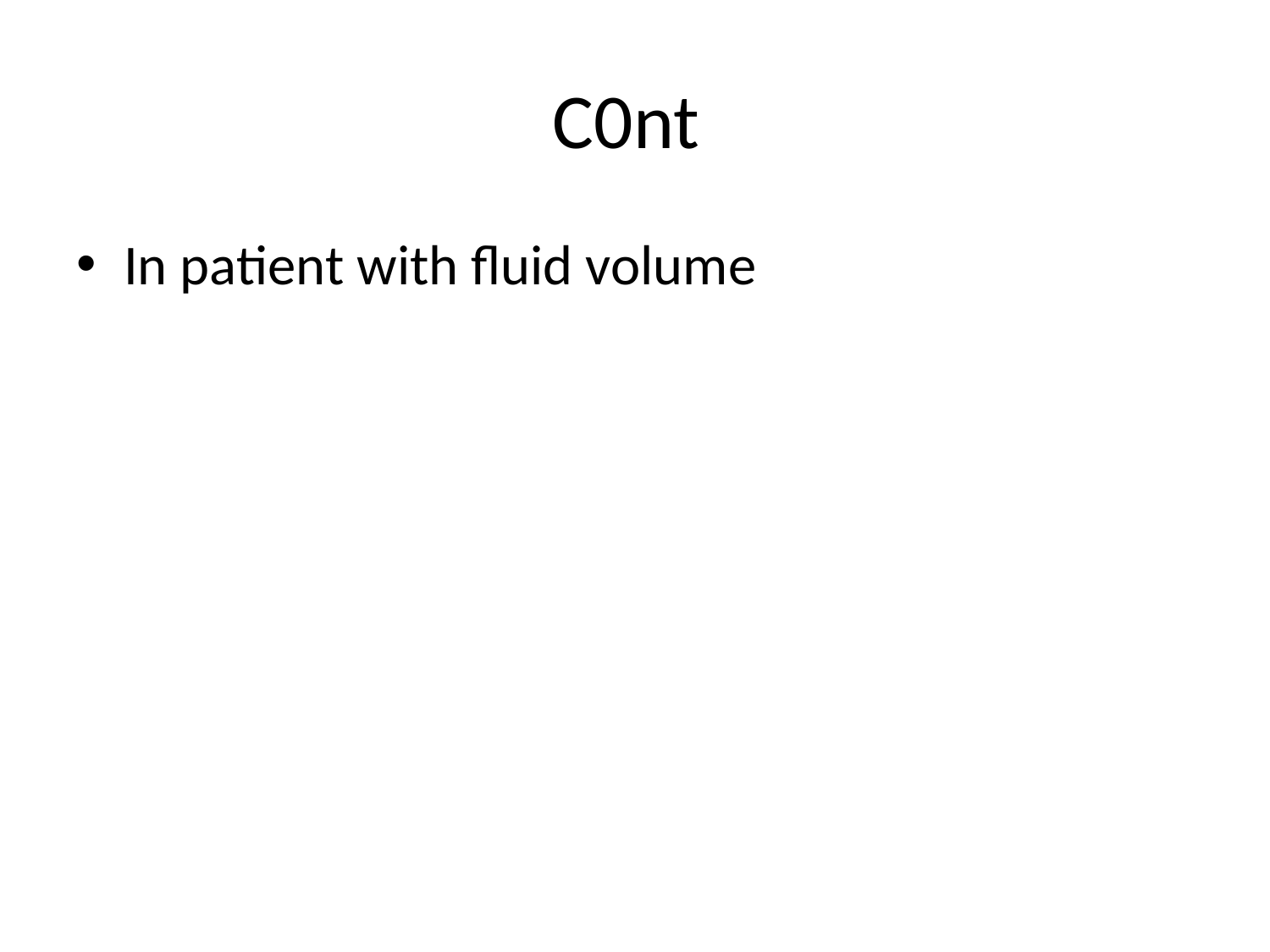

# C0nt
In patient with fluid volume